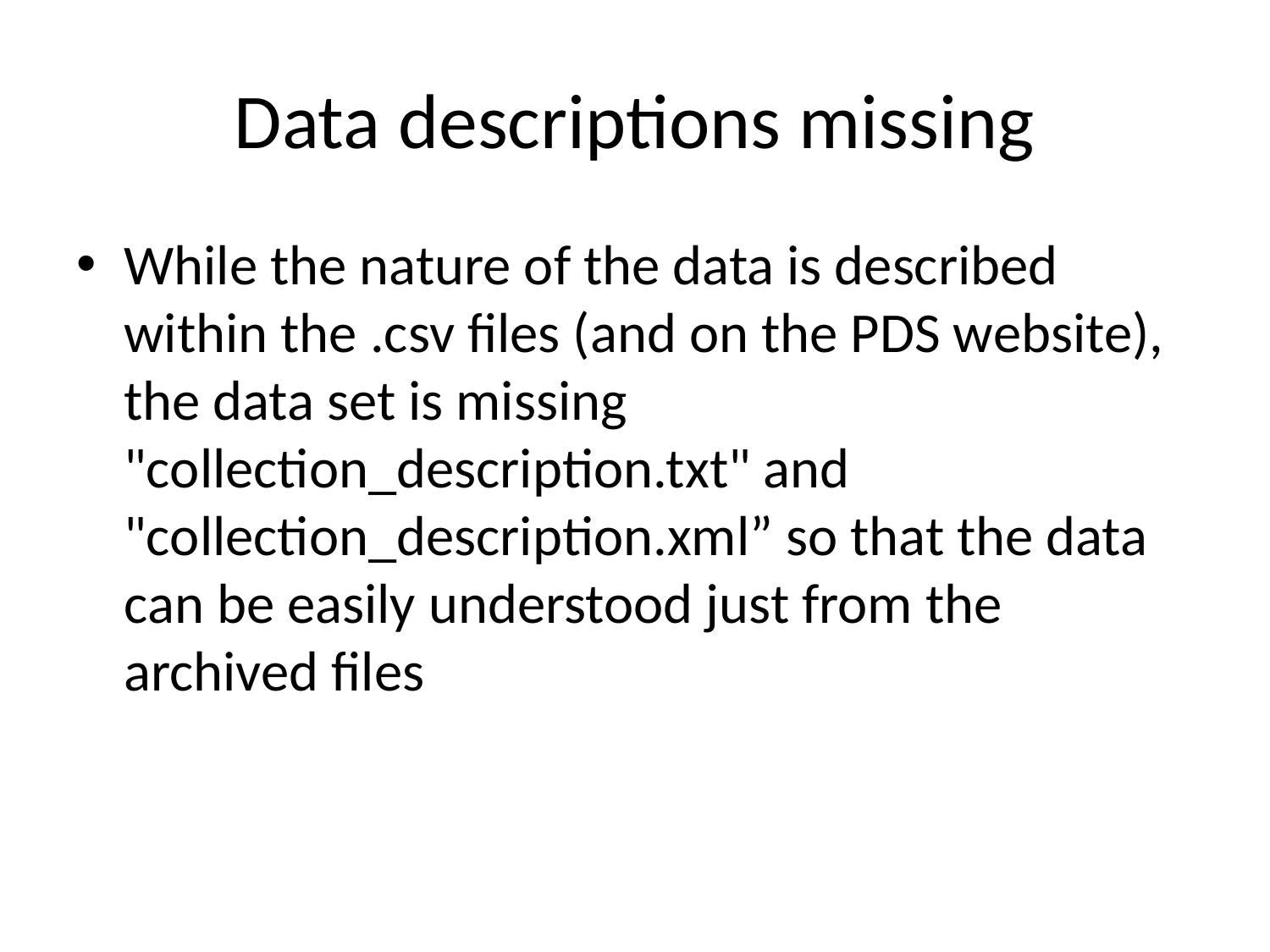

# Data descriptions missing
While the nature of the data is described within the .csv files (and on the PDS website), the data set is missing "collection_description.txt" and "collection_description.xml” so that the data can be easily understood just from the archived files